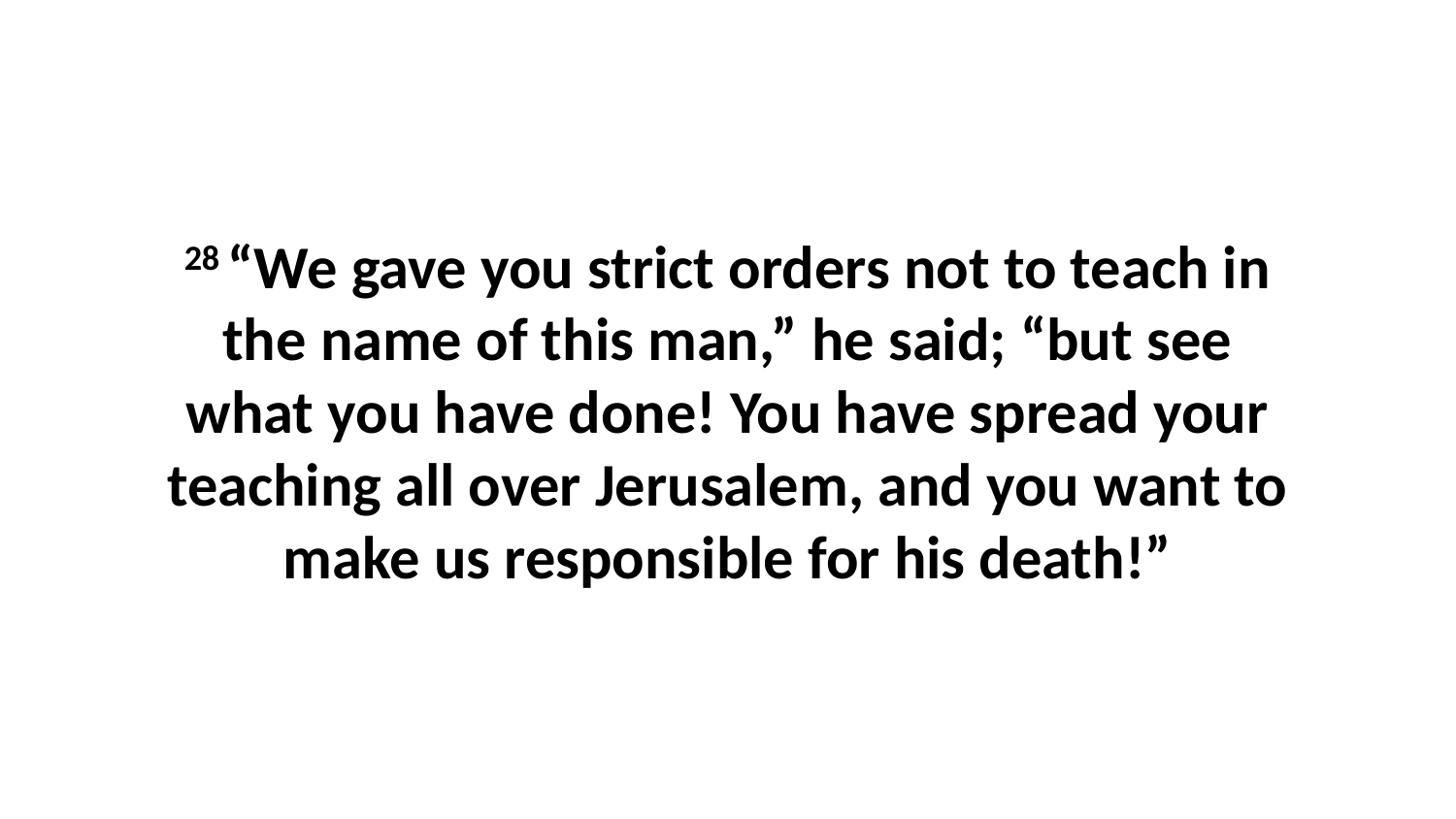

28 “We gave you strict orders not to teach in the name of this man,” he said; “but see what you have done! You have spread your teaching all over Jerusalem, and you want to make us responsible for his death!”